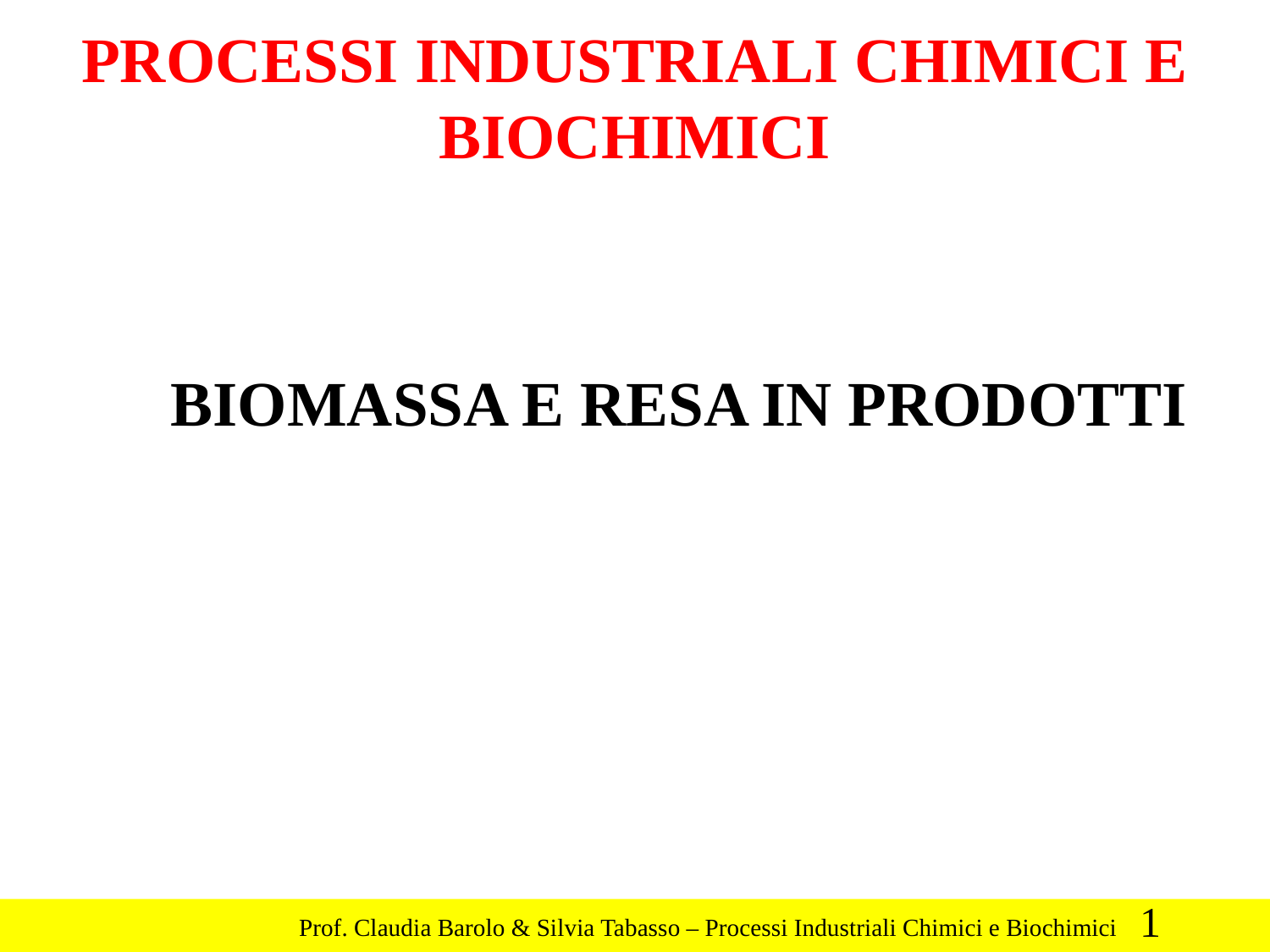

PROCESSI INDUSTRIALI CHIMICI E BIOCHIMICI
BIOMASSA E RESA IN PRODOTTI
1